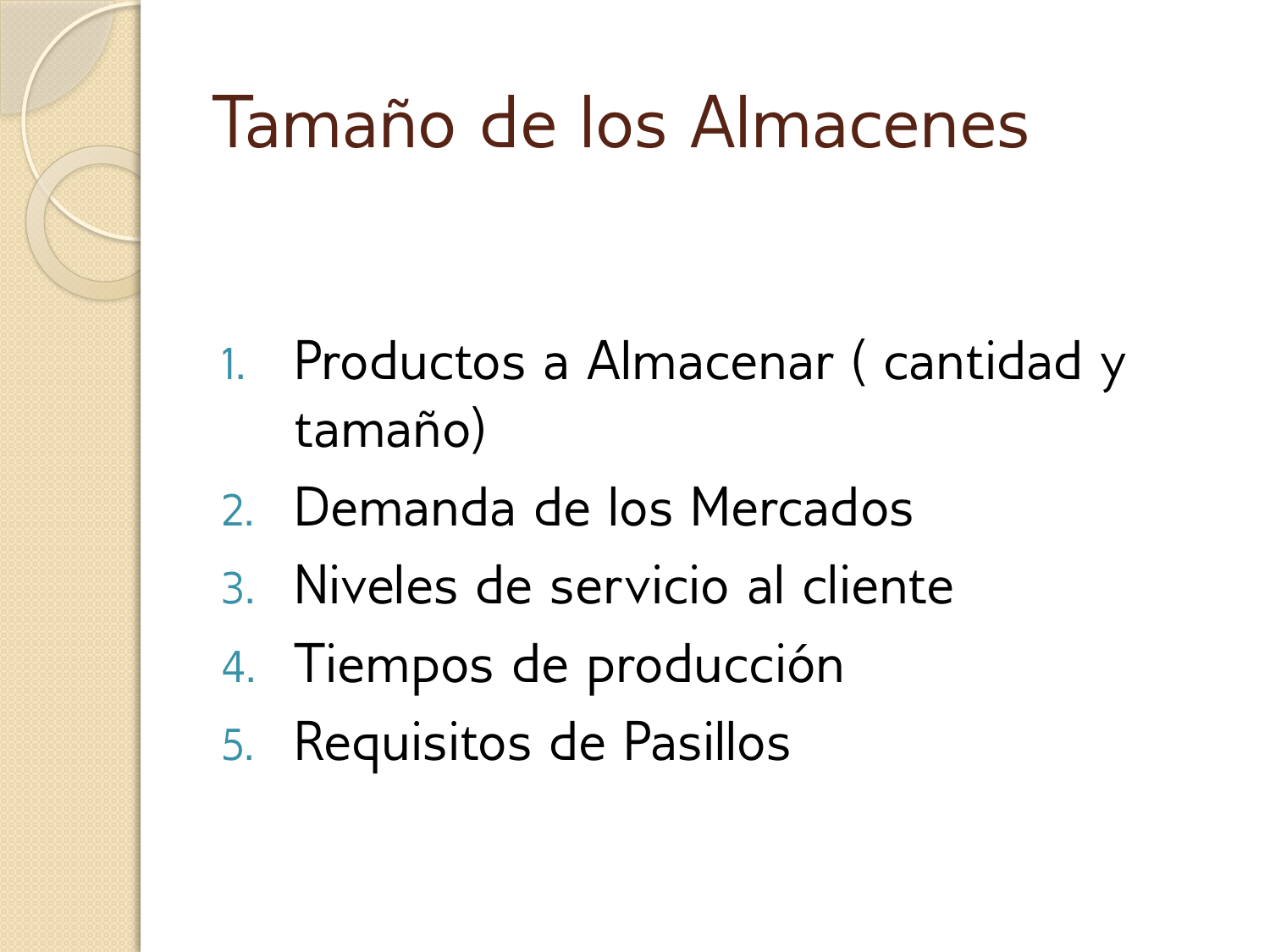

# Tamaño de los Almacenes
Productos a Almacenar ( cantidad y tamaño)
Demanda de los Mercados
Niveles de servicio al cliente
Tiempos de producción
Requisitos de Pasillos